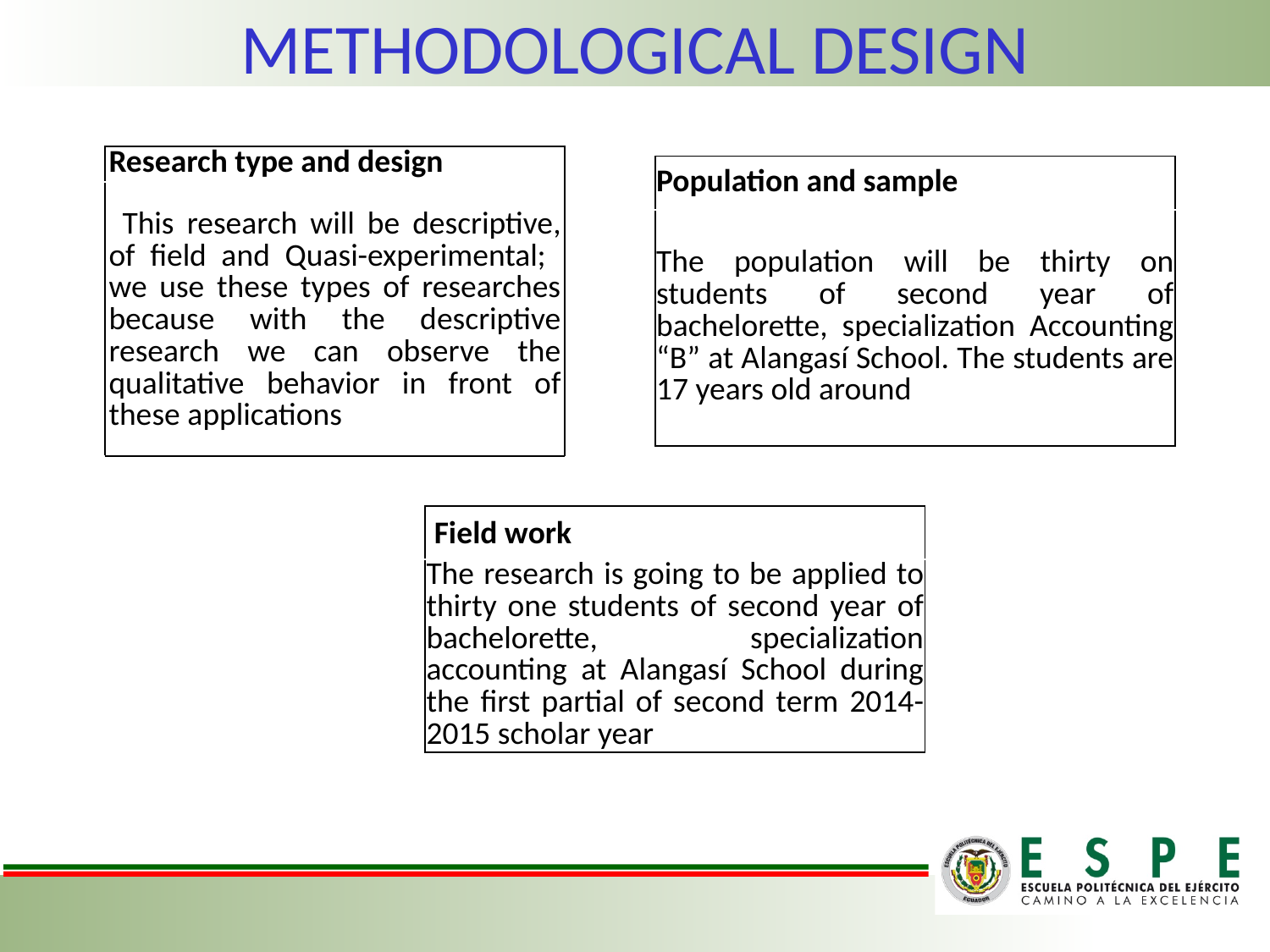

# METHODOLOGICAL DESIGN
| Research type and design |
| --- |
| This research will be descriptive, of field and Quasi-experimental; we use these types of researches because with the descriptive research we can observe the qualitative behavior in front of these applications |
| Population and sample |
| --- |
| The population will be thirty on students of second year of bachelorette, specialization Accounting “B” at Alangasí School. The students are 17 years old around |
| Field work |
| --- |
| The research is going to be applied to thirty one students of second year of bachelorette, specialization accounting at Alangasí School during the first partial of second term 2014-2015 scholar year |